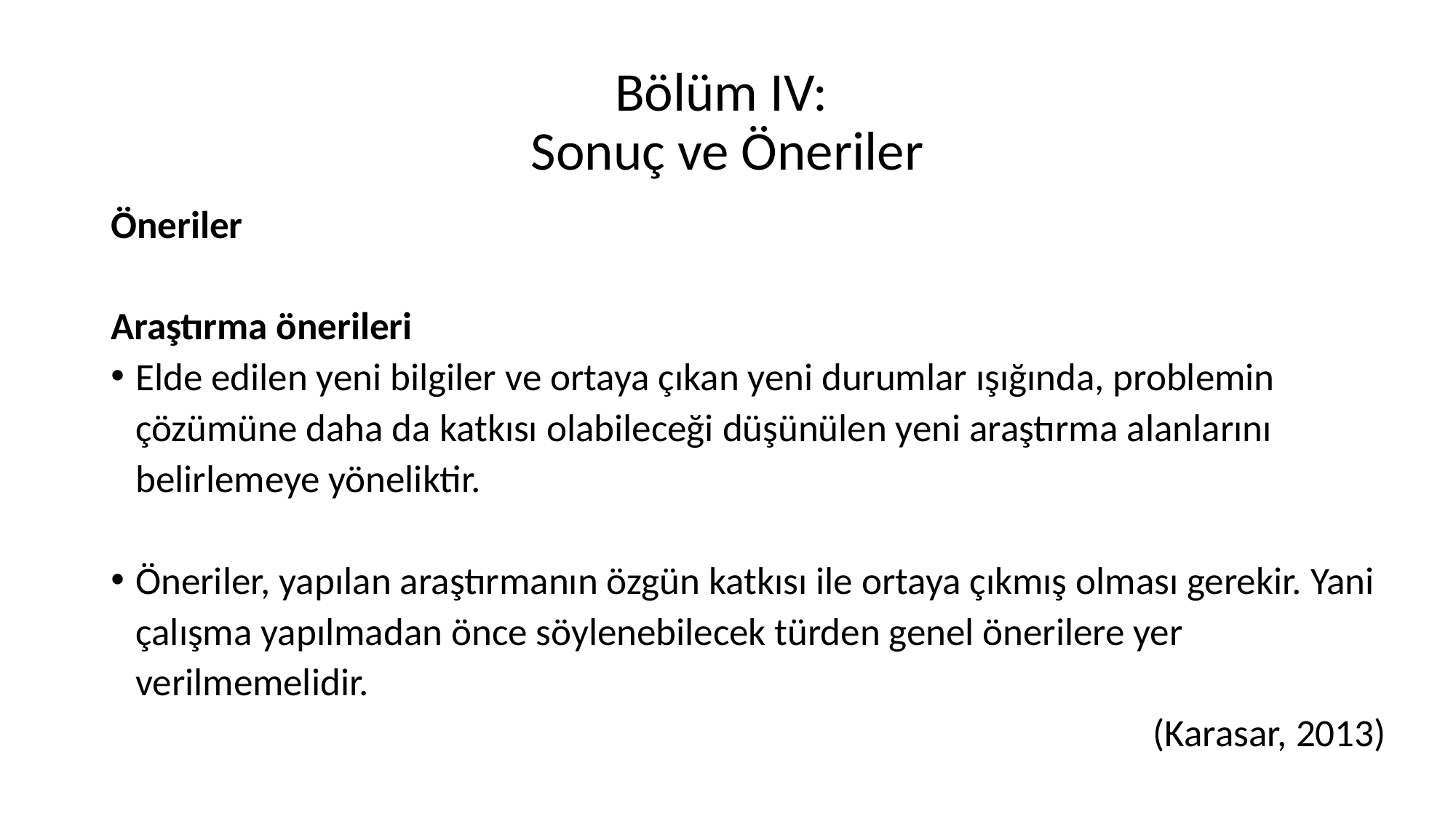

# Bölüm IV: Sonuç ve Öneriler
Öneriler

Araştırma önerileri
Elde edilen yeni bilgiler ve ortaya çıkan yeni durumlar ışığında, problemin çözümüne daha da katkısı olabileceği düşünülen yeni araştırma alanlarını belirlemeye yöneliktir.

Öneriler, yapılan araştırmanın özgün katkısı ile ortaya çıkmış olması gerekir. Yani çalışma yapılmadan önce söylenebilecek türden genel önerilere yer verilmemelidir.
(Karasar, 2013)